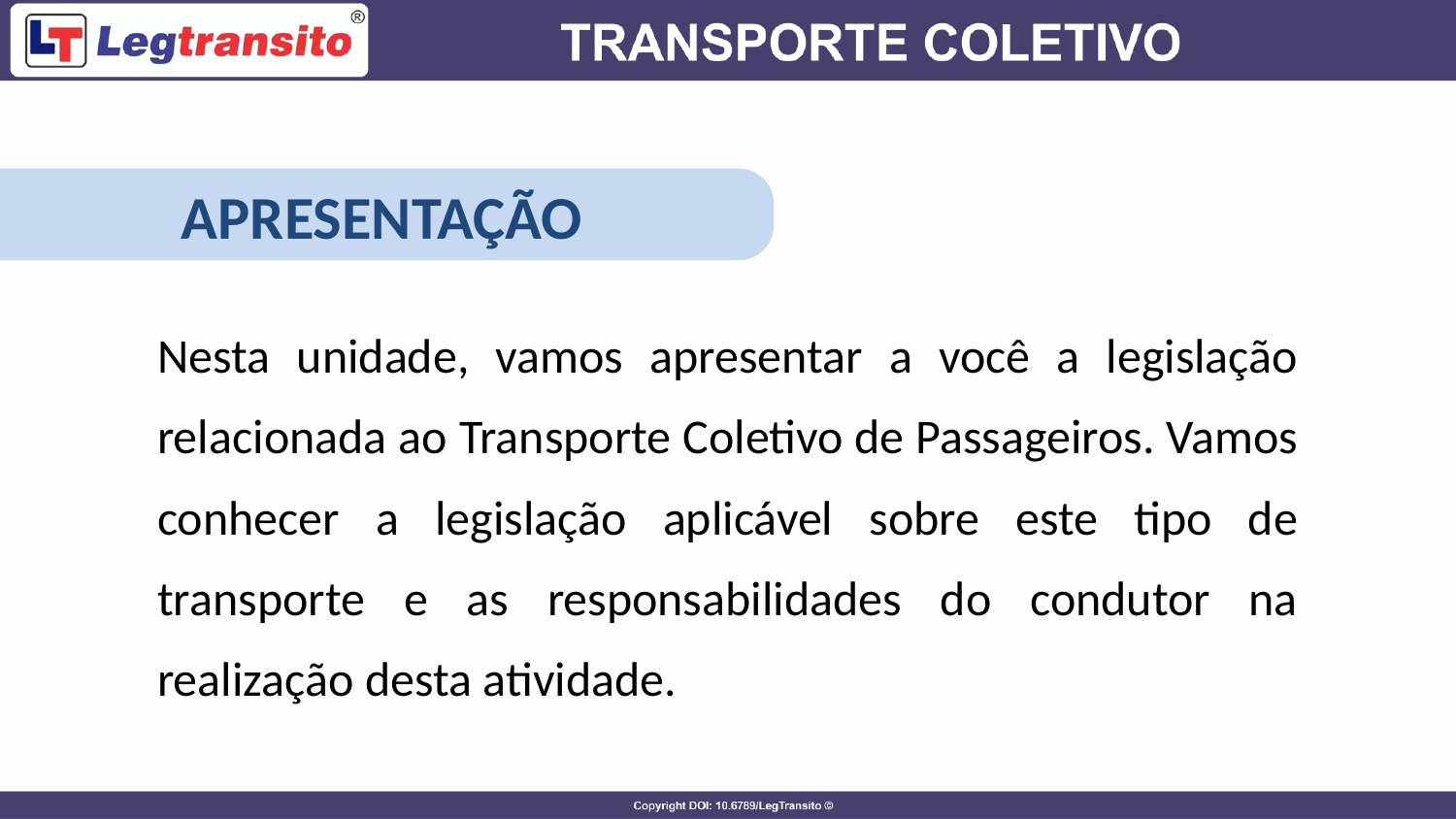

APRESENTAÇÃO
Nesta unidade, vamos apresentar a você a legislação relacionada ao Transporte Coletivo de Passageiros. Vamos conhecer a legislação aplicável sobre este tipo de transporte e as responsabilidades do condutor na realização desta atividade.